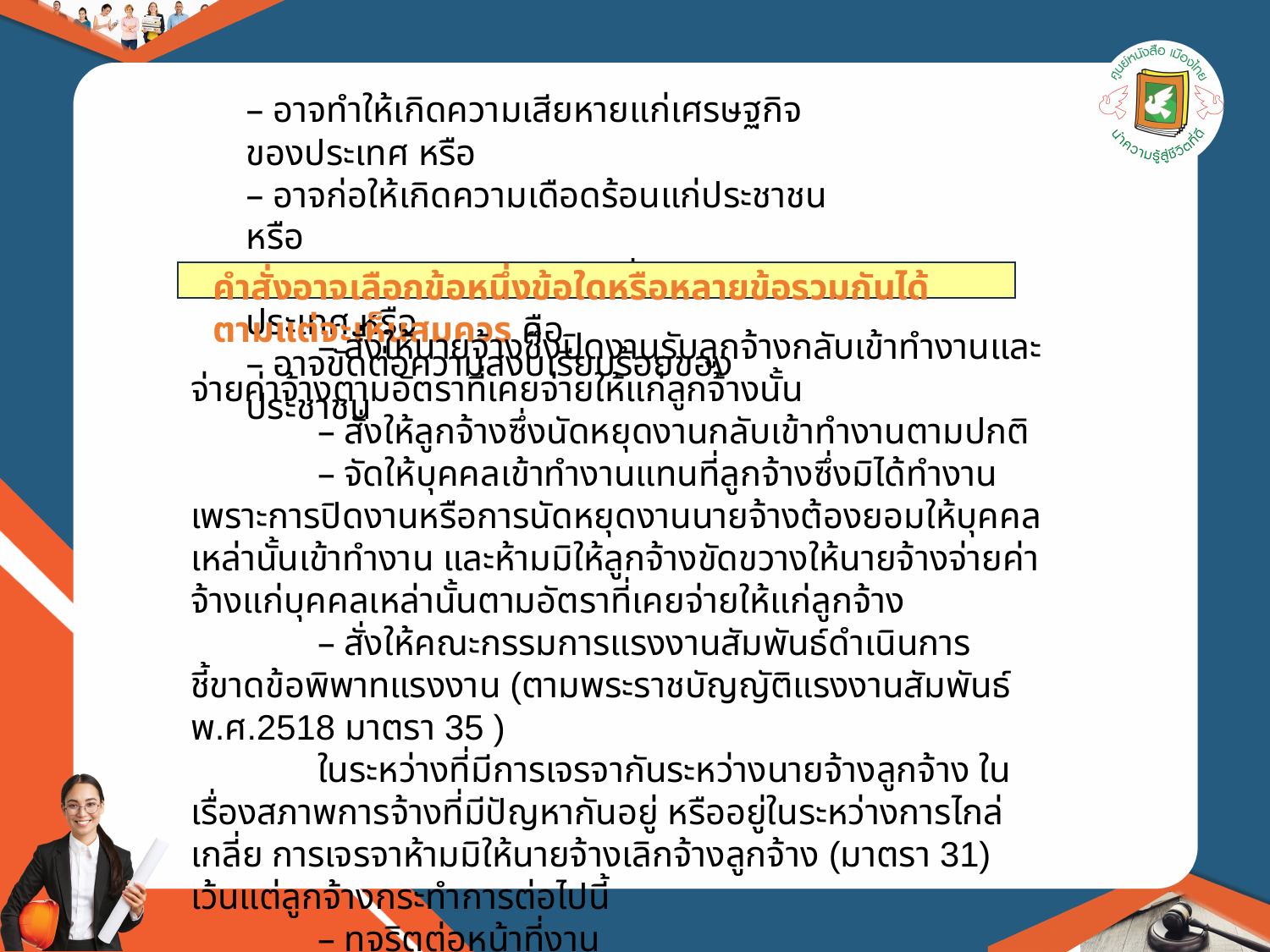

– อาจทำให้เกิดความเสียหายแก่เศรษฐกิจของประเทศ หรือ
– อาจก่อให้เกิดความเดือดร้อนแก่ประชาชน หรือ
– อาจเป็นอันตรายต่อความมั่นคงของประเทศ หรือ
– อาจขัดต่อความสงบเรียบร้อยของประชาชน
คำสั่งอาจเลือกข้อหนึ่งข้อใดหรือหลายข้อรวมกันได้ตามแต่จะเห็นสมควร คือ

	– สั่งให้นายจ้างซึ่งปิดงานรับลูกจ้างกลับเข้าทำงานและจ่ายค่าจ้างตามอัตราที่เคยจ่ายให้แก่ลูกจ้างนั้น
	– สั่งให้ลูกจ้างซึ่งนัดหยุดงานกลับเข้าทำงานตามปกติ
	– จัดให้บุคคลเข้าทำงานแทนที่ลูกจ้างซึ่งมิได้ทำงานเพราะการปิดงานหรือการนัดหยุดงานนายจ้างต้องยอมให้บุคคลเหล่านั้นเข้าทำงาน และห้ามมิให้ลูกจ้างขัดขวางให้นายจ้างจ่ายค่าจ้างแก่บุคคลเหล่านั้นตามอัตราที่เคยจ่ายให้แก่ลูกจ้าง
	– สั่งให้คณะกรรมการแรงงานสัมพันธ์ดำเนินการชี้ขาดข้อพิพาทแรงงาน (ตามพระราชบัญญัติแรงงานสัมพันธ์ พ.ศ.2518 มาตรา 35 )
	ในระหว่างที่มีการเจรจากันระหว่างนายจ้างลูกจ้าง ในเรื่องสภาพการจ้างที่มีปัญหากันอยู่ หรืออยู่ในระหว่างการไกล่เกลี่ย การเจรจาห้ามมิให้นายจ้างเลิกจ้างลูกจ้าง (มาตรา 31) เว้นแต่ลูกจ้างกระทำการต่อไปนี้
	– ทุจริตต่อหน้าที่งาน
	– จงใจทำให้นายจ้างเสียหาย